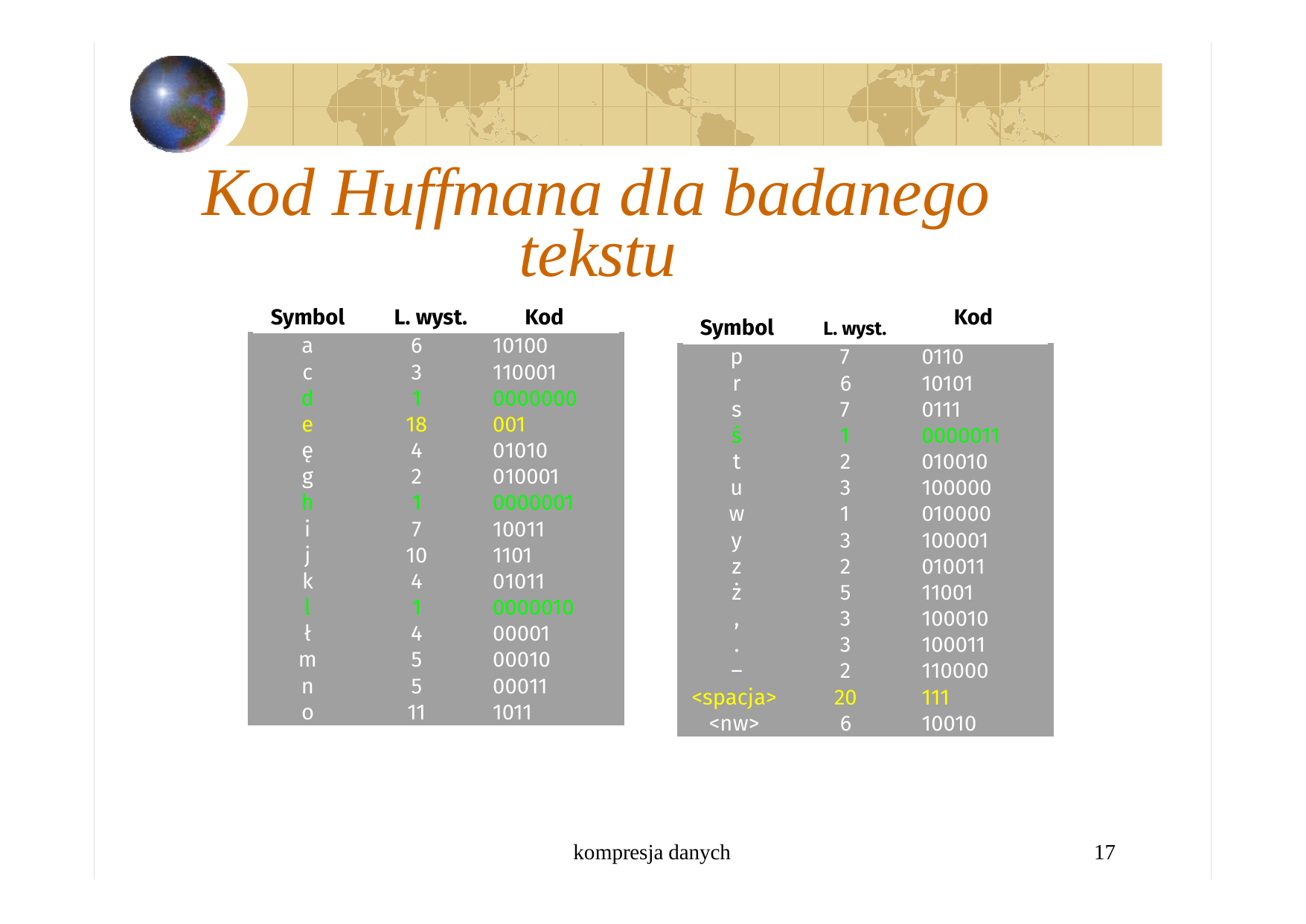

Kod Huffmana dla badanego tekstu
| Symbol L. wyst. |  | Kod |
| --- | --- | --- |
| a | 6 | 10100 |
| c | 3 | 110001 |
| d | 1 | 0000000 |
| e | 18 | 001 |
| ę | 4 | 01010 |
| g | 2 | 010001 |
| h | 1 | 0000001 |
| i | 7 | 10011 |
| j | 10 | 1101 |
| k | 4 | 01011 |
| l | 1 | 0000010 |
| ł | 4 | 00001 |
| m | 5 | 00010 |
| n | 5 | 00011 |
| o | 11 | 1011 |
| Symbol L. wyst. |  | Kod |
| --- | --- | --- |
| p | 7 | 0110 |
| r | 6 | 10101 |
| s | 7 | 0111 |
| ś | 1 | 0000011 |
| t | 2 | 010010 |
| u | 3 | 100000 |
| w | 1 | 010000 |
| y | 3 | 100001 |
| z | 2 | 010011 |
| ż | 5 | 11001 |
| , | 3 | 100010 |
| . | 3 | 100011 |
| – | 2 | 110000 |
| <spacja> | 20 | 111 |
| <nw> | 6 | 10010 |

kompresja danych
17